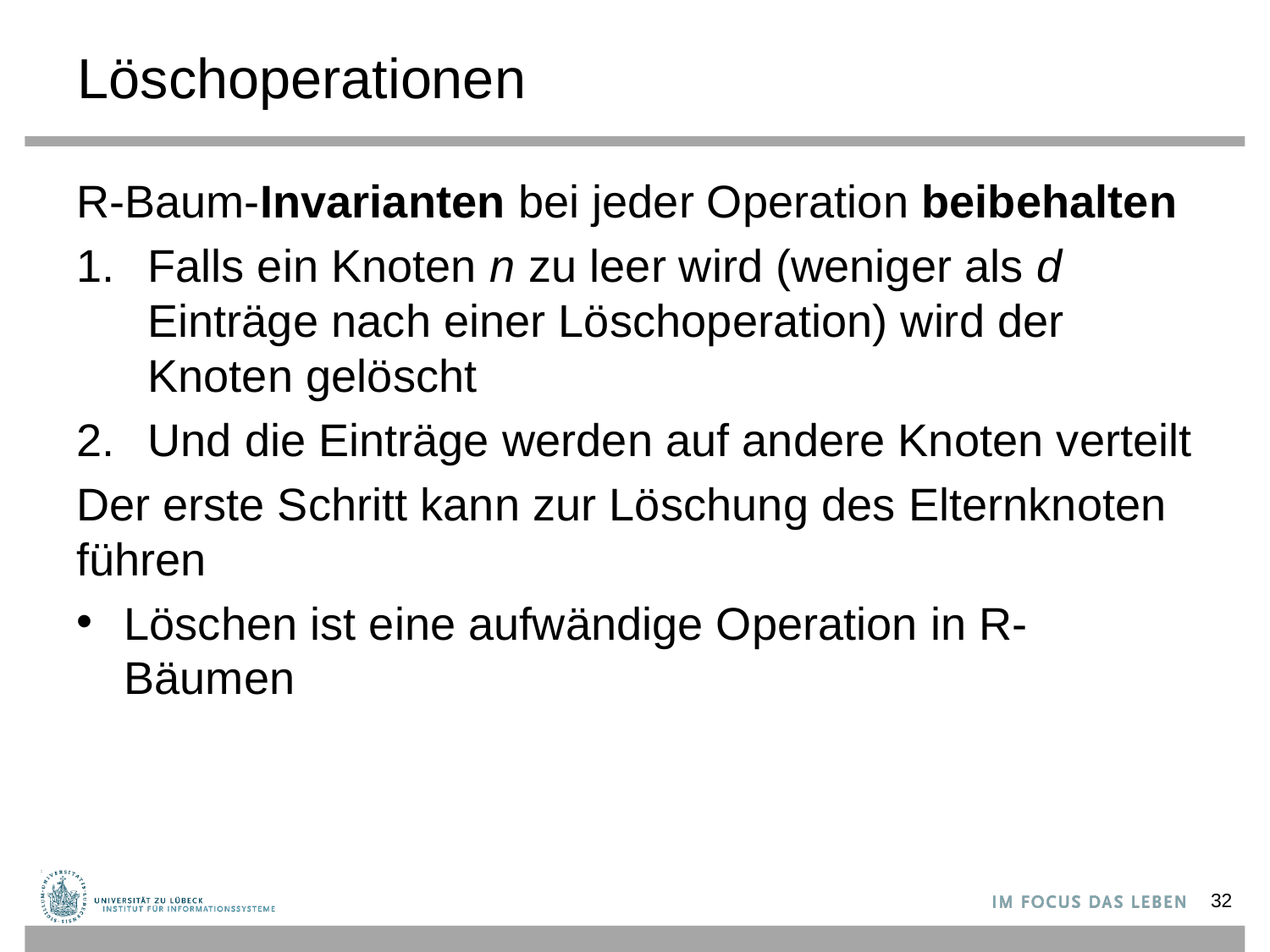

# Löschoperationen
R-Baum-Invarianten bei jeder Operation beibehalten
Falls ein Knoten n zu leer wird (weniger als d Einträge nach einer Löschoperation) wird der Knoten gelöscht
Und die Einträge werden auf andere Knoten verteilt
Der erste Schritt kann zur Löschung des Elternknoten führen
Löschen ist eine aufwändige Operation in R-Bäumen
32